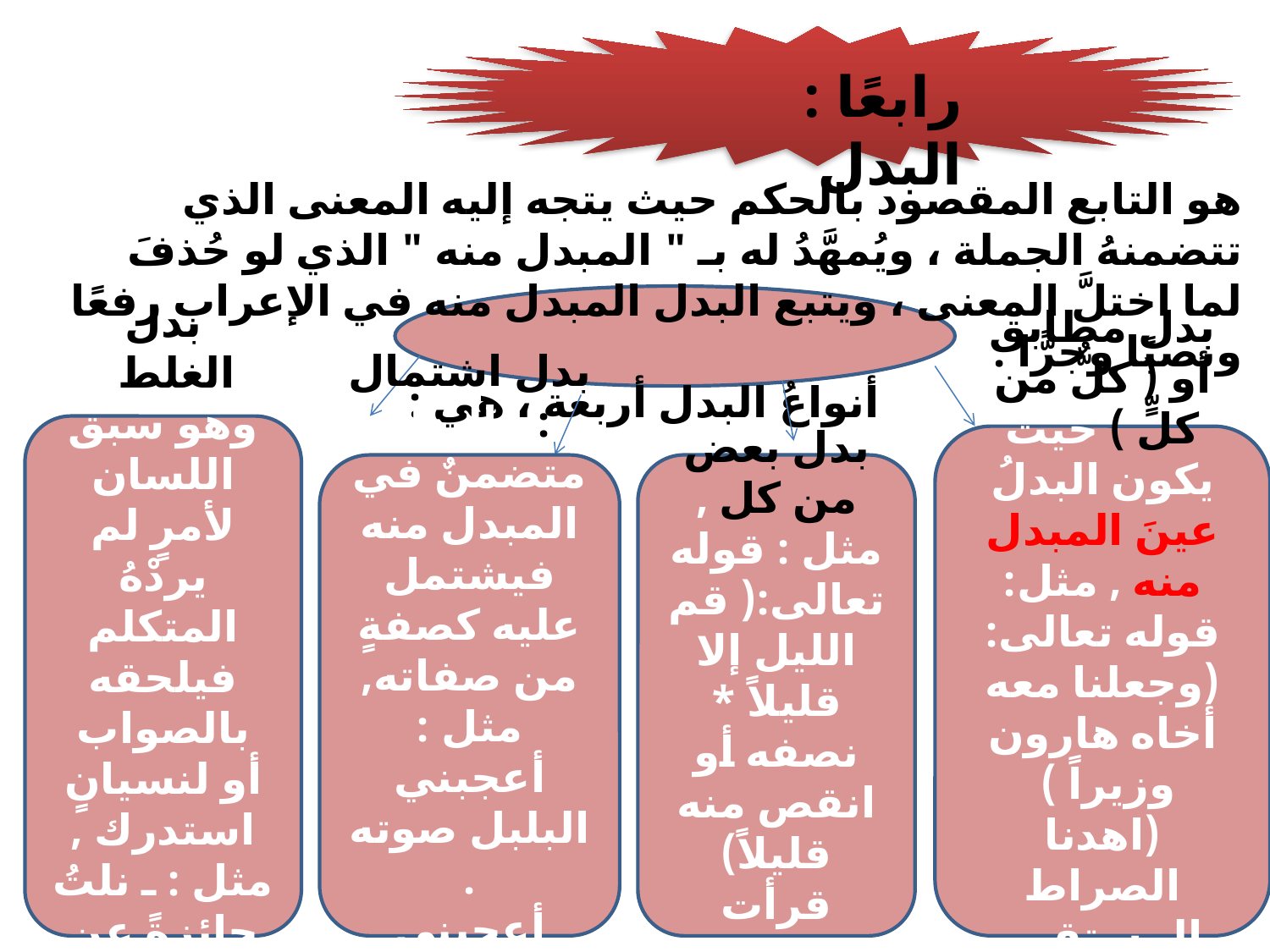

رابعًا : البدل
هو التابع المقصود بالحكم حيث يتجه إليه المعنى الذي تتضمنهُ الجملة ، ويُمهَّدُ له بـ " المبدل منه " الذي لو حُذفَ لما اختلَّ المعنى ، ويتبع البدل المبدل منه في الإعراب رفعًا ونصبًا وجرًّا .
                                 أنواعُ البدل أربعة ، هي :

بدل الغلط ، وهو سبق اللسان لأمرٍ لم يردْهُ المتكلم فيلحقه بالصواب أو لنسيانٍ استدرك , مثل : ـ نلتُ جائزةً عن القصةِ الشعرِ .

بدل مطابق أو ( كلٌّ من كلٍّ ) حيث يكون البدلُ عينَ المبدل منه , مثل: قوله تعالى: (وجعلنا معه أخاه هارون وزيراً )
(اهدنا الصراط المستقيم صراطَ الذين أنعمت عليهم)

بدل بعض من كل , مثل : قوله تعالى:( قم الليل إلا قليلاً * نصفه أو انقص منه قليلاً)
قرأت الكتاب نصفَه.

بدل اشتمال : فالبدل متضمنٌ في المبدل منه فيشتمل عليه كصفةٍ من صفاته,
مثل : أعجبني البلبل صوته .
أعجبني القارئ ترتيلُه .